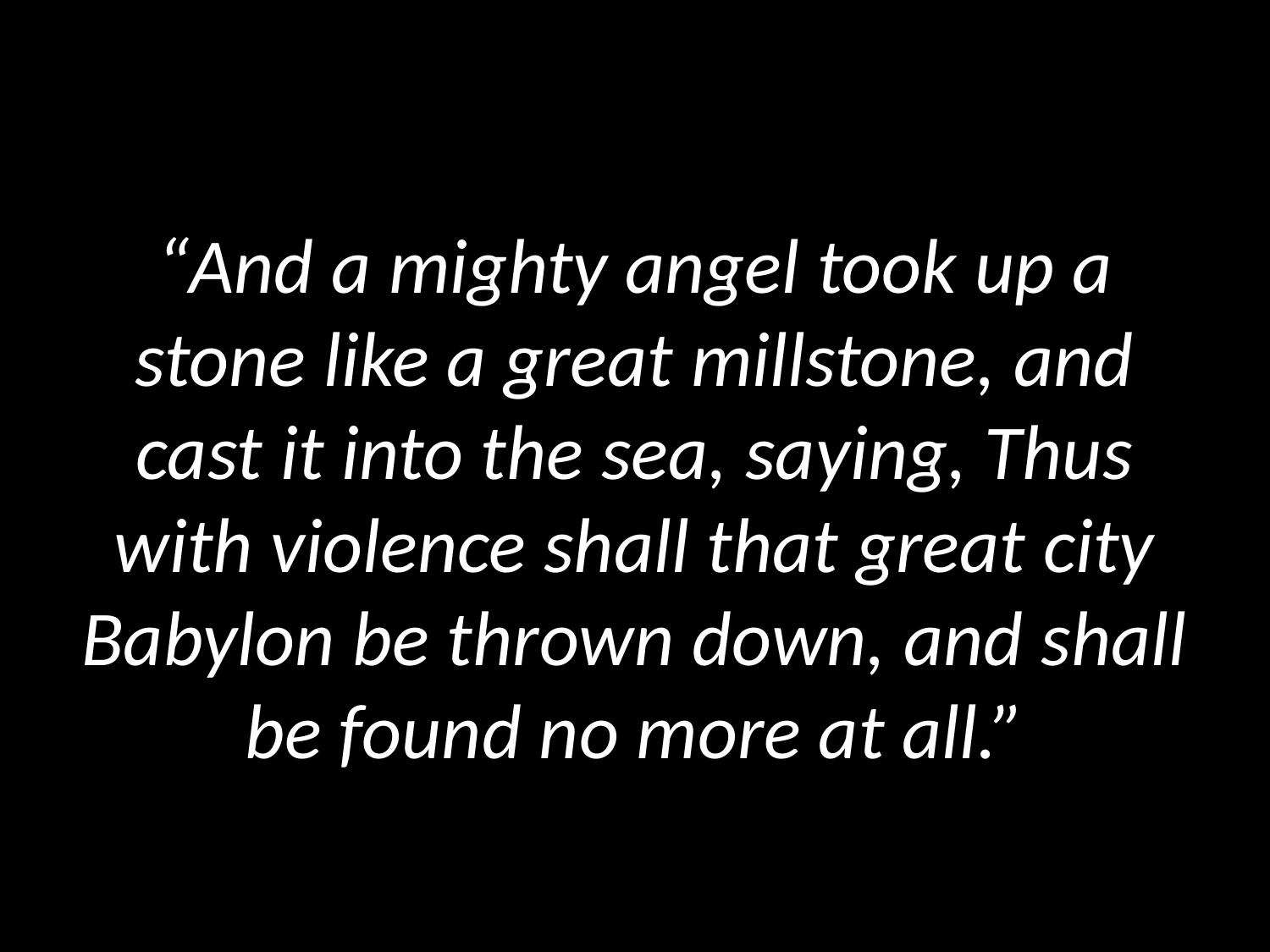

# “And a mighty angel took up a stone like a great millstone, and cast it into the sea, saying, Thus with violence shall that great city Babylon be thrown down, and shall be found no more at all.”